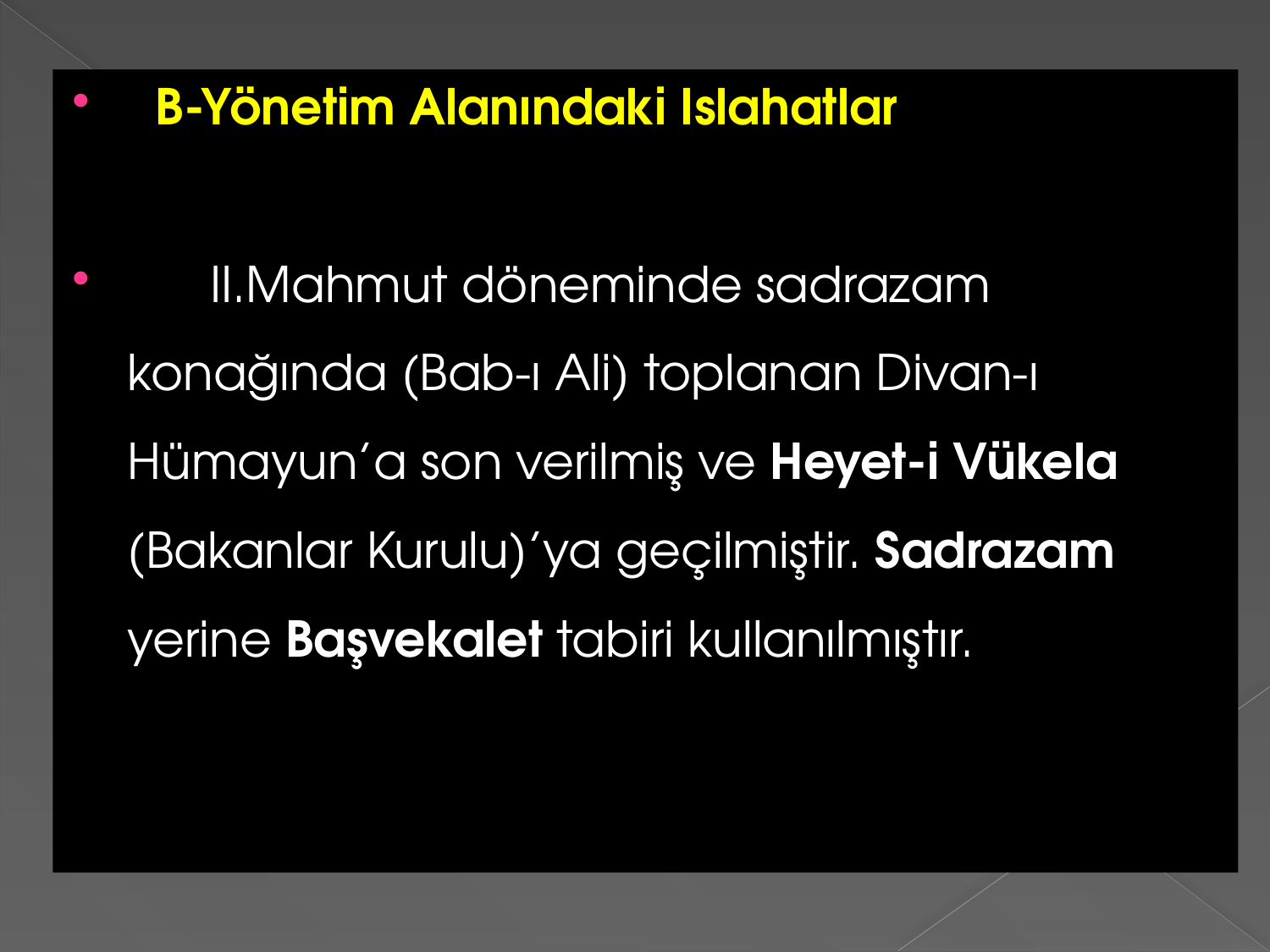

B-Yönetim Alanındaki Islahatlar

      II.Mahmut döneminde sadrazam konağında (Bab-ı Ali) toplanan Divan-ı Hümayun’a son verilmiş ve Heyet-i Vükela (Bakanlar Kurulu)’ya geçilmiştir. Sadrazam yerine Başvekalet tabiri kullanılmıştır.